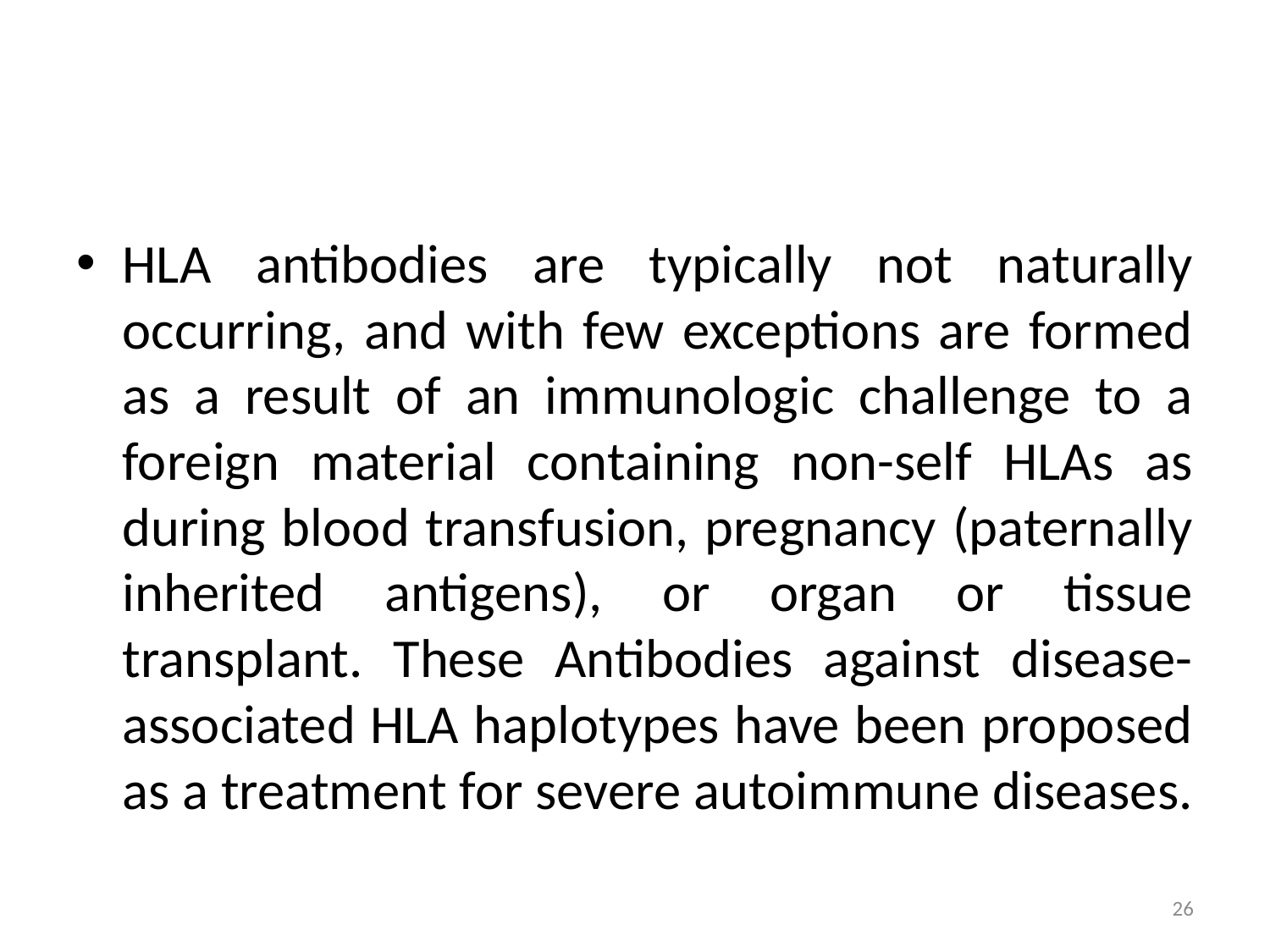

HLA antibodies are typically not naturally occurring, and with few exceptions are formed as a result of an immunologic challenge to a foreign material containing non-self HLAs as during blood transfusion, pregnancy (paternally inherited antigens), or organ or tissue transplant. These Antibodies against disease-associated HLA haplotypes have been proposed as a treatment for severe autoimmune diseases.

26